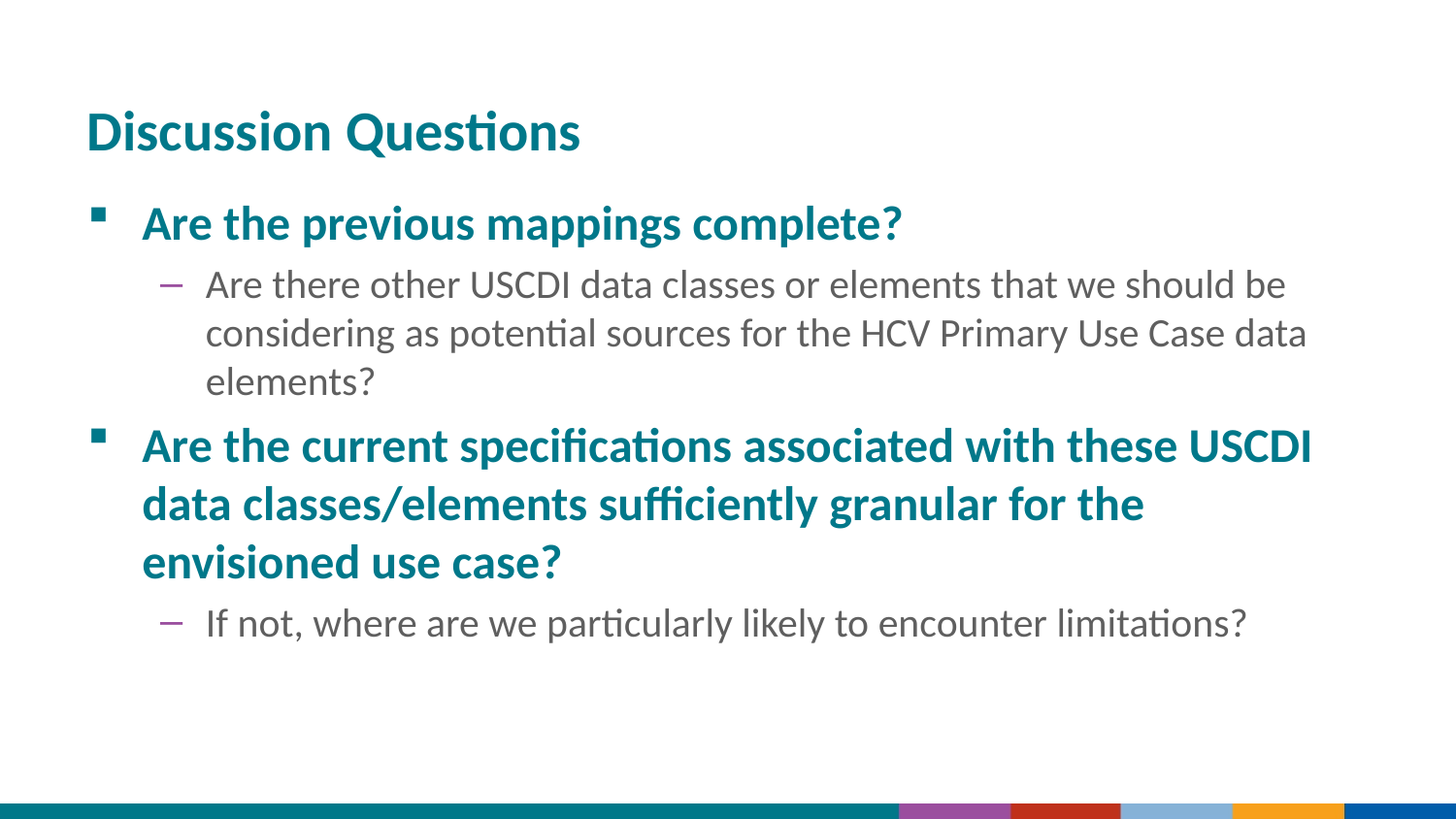

# Discussion Questions
Are the previous mappings complete?
Are there other USCDI data classes or elements that we should be considering as potential sources for the HCV Primary Use Case data elements?
Are the current specifications associated with these USCDI data classes/elements sufficiently granular for the envisioned use case?
If not, where are we particularly likely to encounter limitations?